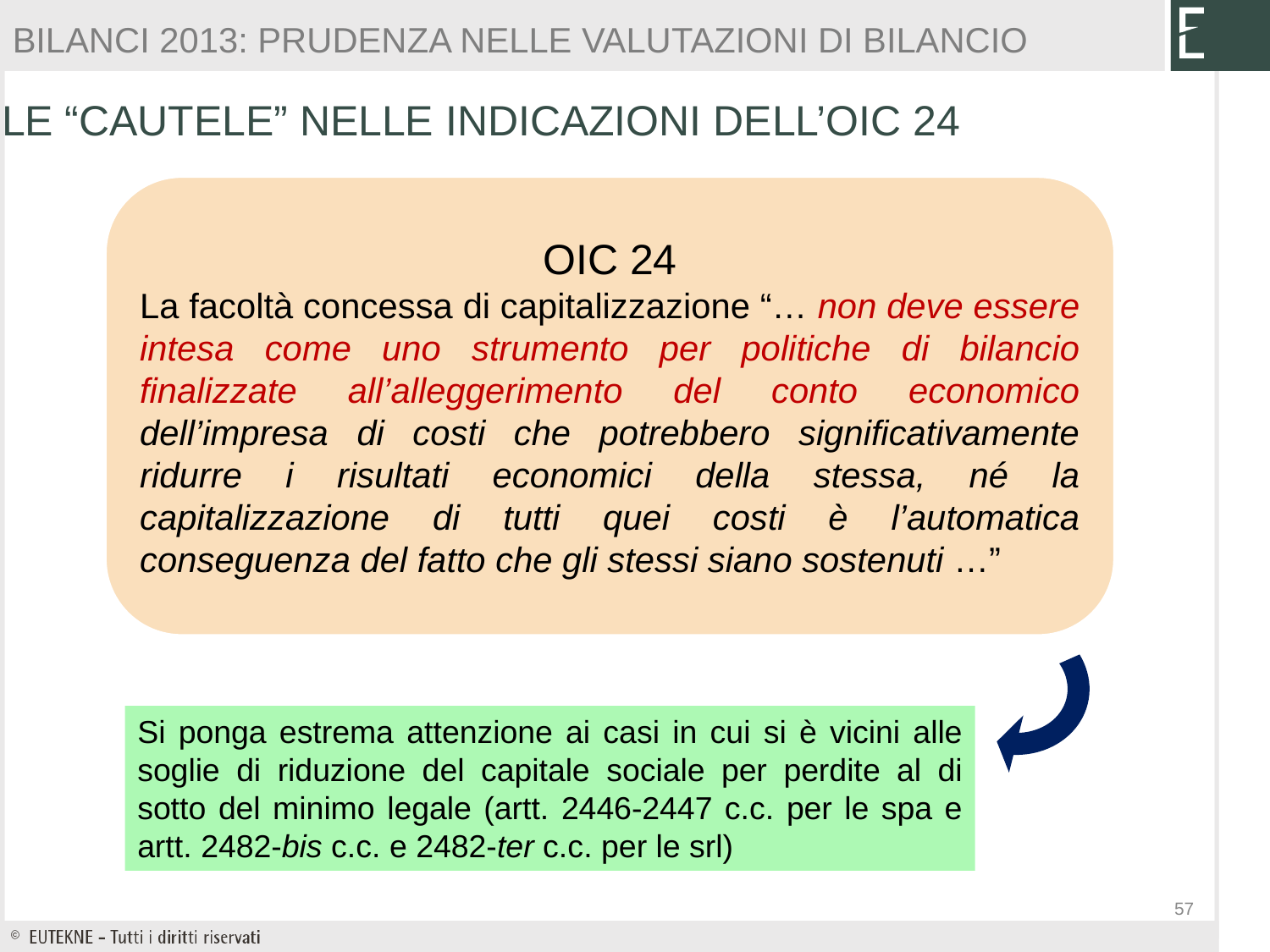

BILANCI 2013: PRUDENZA NELLE VALUTAZIONI DI BILANCIO
LE “CAUTELE” NELLE INDICAZIONI DELL’OIC 24
OIC 24
La facoltà concessa di capitalizzazione “… non deve essere intesa come uno strumento per politiche di bilancio finalizzate all’alleggerimento del conto economico dell’impresa di costi che potrebbero significativamente ridurre i risultati economici della stessa, né la capitalizzazione di tutti quei costi è l’automatica conseguenza del fatto che gli stessi siano sostenuti …”

Si ponga estrema attenzione ai casi in cui si è vicini alle soglie di riduzione del capitale sociale per perdite al di sotto del minimo legale (artt. 2446-2447 c.c. per le spa e artt. 2482-bis c.c. e 2482-ter c.c. per le srl)
57